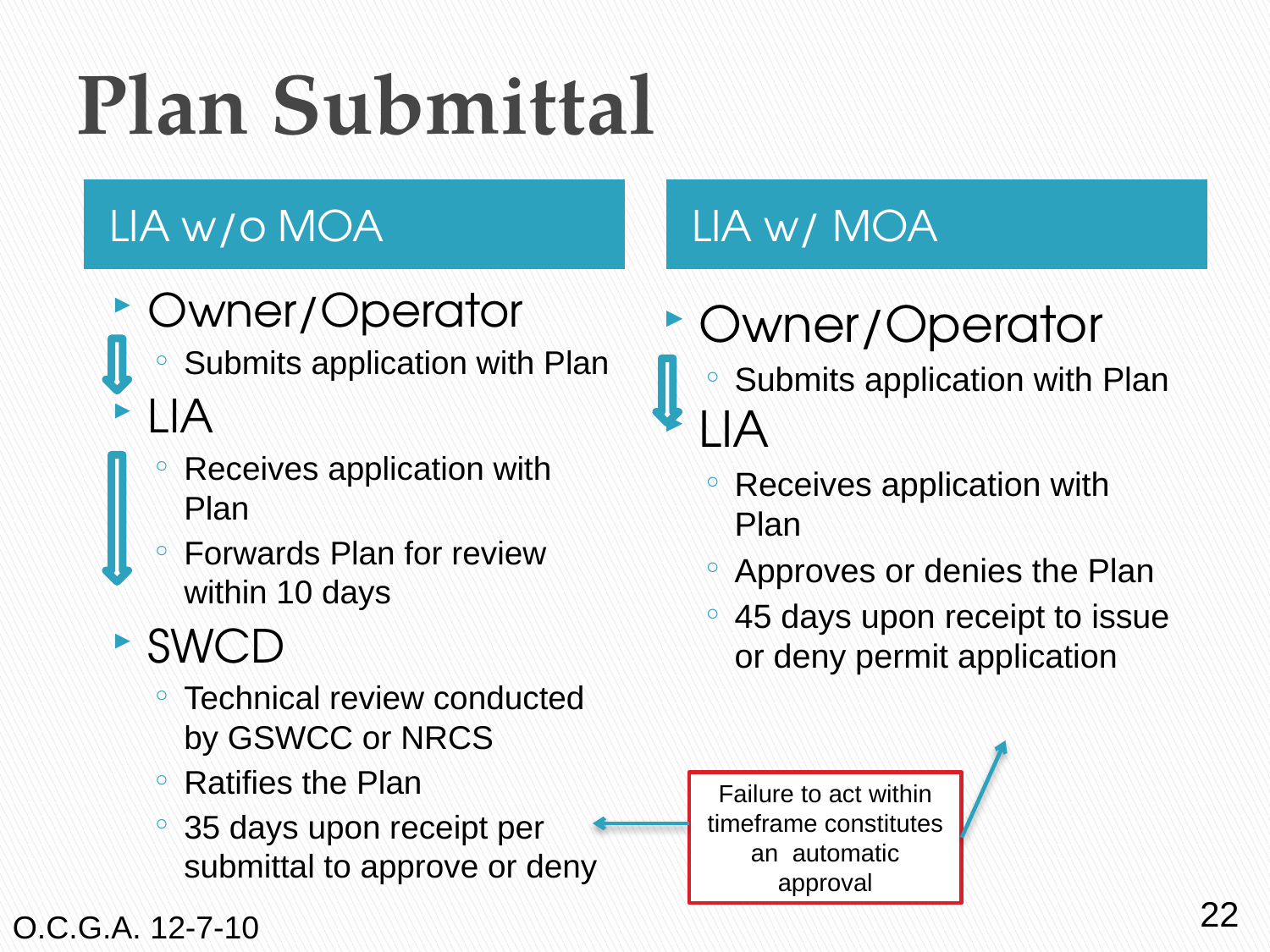

# Plan Submittal
LIA w/o MOA
LIA w/ MOA
Owner/Operator
Submits application with Plan
LIA
Receives application with Plan
Forwards Plan for review within 10 days
SWCD
Technical review conducted by GSWCC or NRCS
Ratifies the Plan
35 days upon receipt per submittal to approve or deny

Owner/Operator
Submits application with Plan
LIA
Receives application with Plan
Approves or denies the Plan
45 days upon receipt to issue or deny permit application

Failure to act within timeframe constitutes an  automatic approval
22
O.C.G.A. 12-7-10